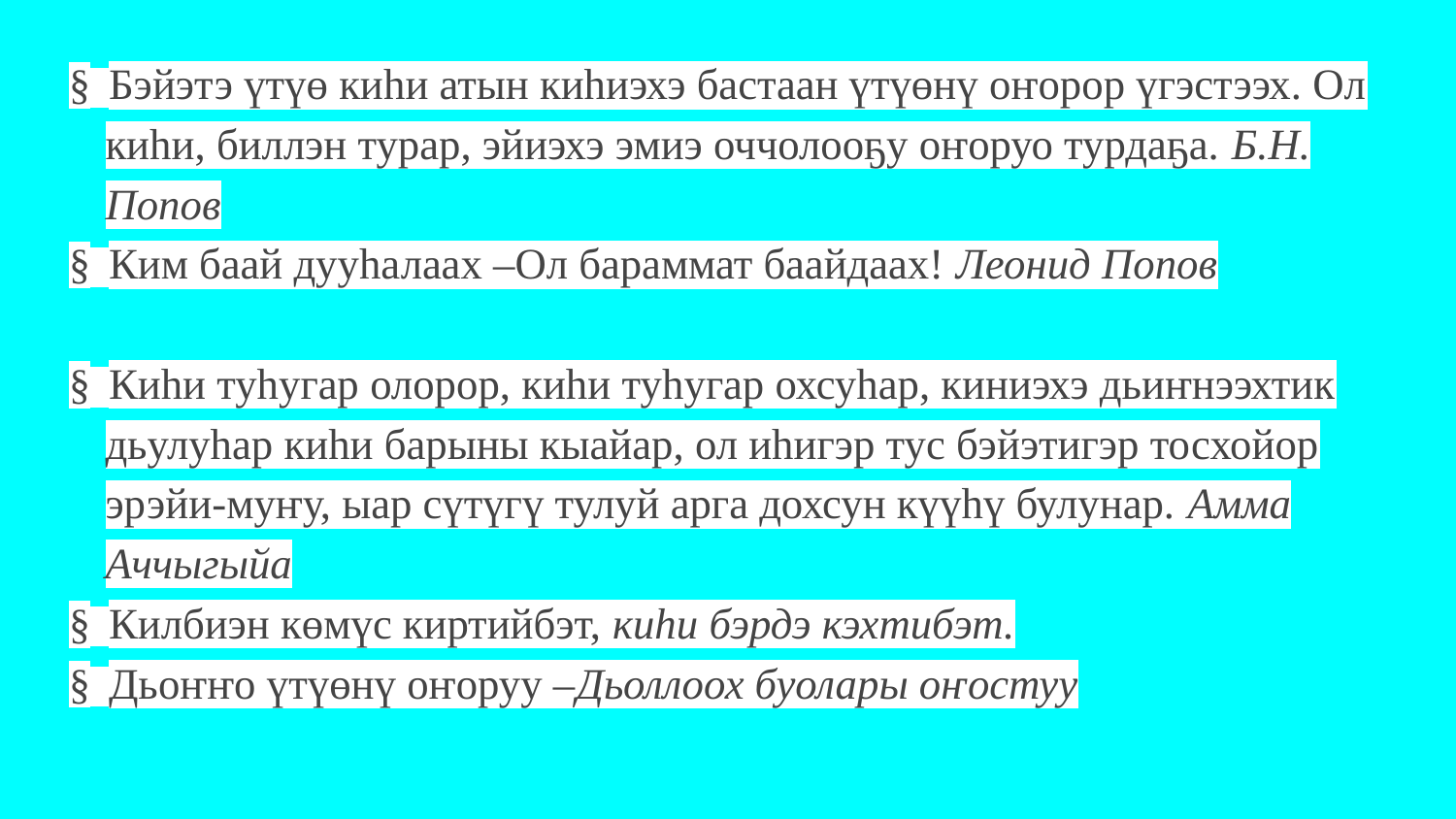

§  Бэйэтэ үтүө киһи атын киһиэхэ бастаан үтүөнү оҥорор үгэстээх. Ол киһи, биллэн турар, эйиэхэ эмиэ оччолооҕу оҥоруо турдаҕа. Б.Н. Попов
§  Ким баай дууһалаах –Ол бараммат баайдаах! Леонид Попов

§  Киһи туһугар олорор, киһи туһугар охсуһар, киниэхэ дьиҥнээхтик дьулуһар киһи барыны кыайар, ол иһигэр тус бэйэтигэр тосхойор эрэйи-муҥу, ыар сүтүгү тулуй арга дохсун күүһү булунар. Амма Аччыгыйа
§  Килбиэн көмүс киртийбэт, киһи бэрдэ кэхтибэт.
§  Дьоҥҥо үтүөнү оҥоруу –Дьоллоох буолары оҥостуу